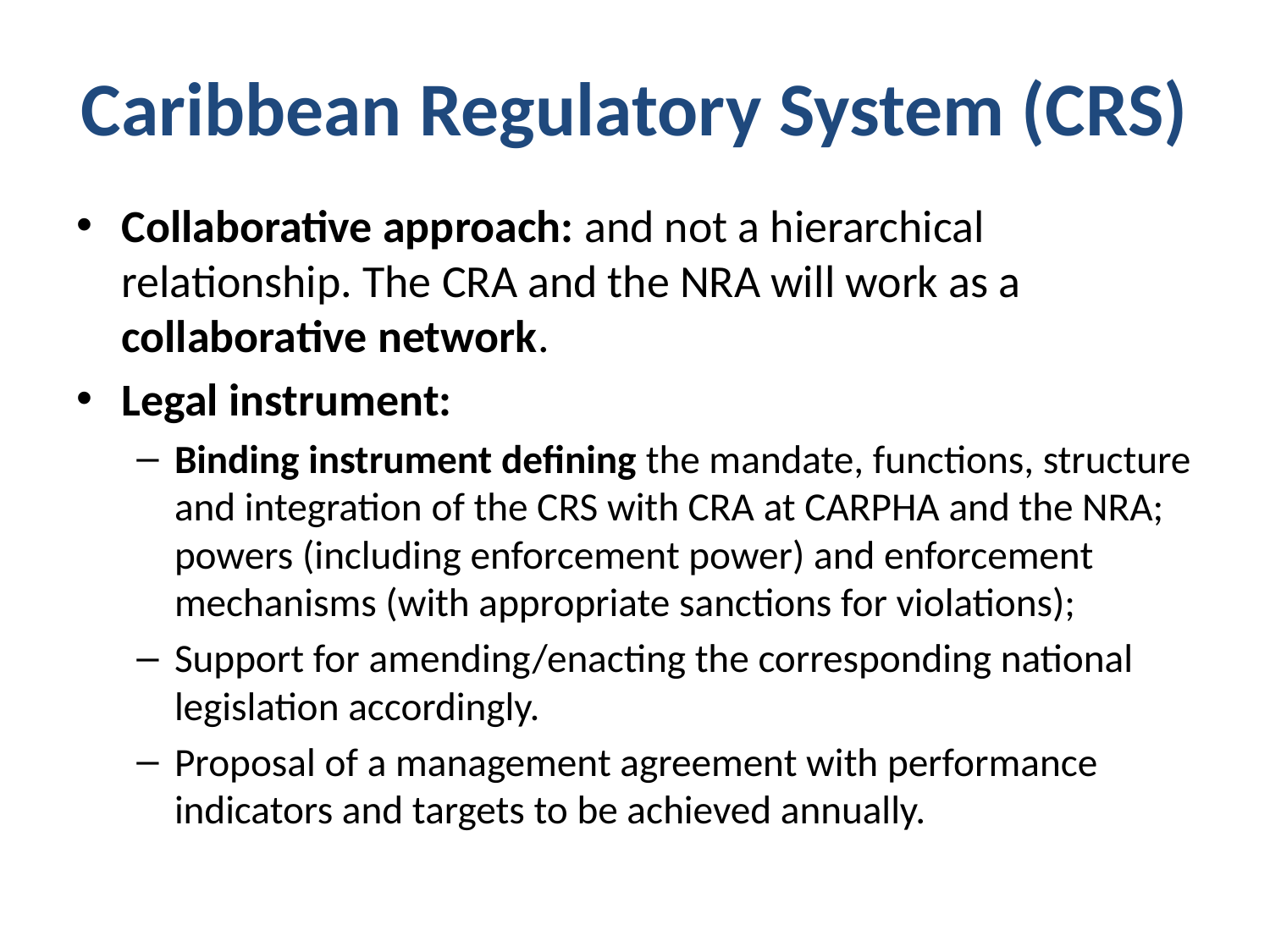

# Caribbean Regulatory System (CRS)
Collaborative approach: and not a hierarchical relationship. The CRA and the NRA will work as a collaborative network.
Legal instrument:
Binding instrument defining the mandate, functions, structure and integration of the CRS with CRA at CARPHA and the NRA; powers (including enforcement power) and enforcement mechanisms (with appropriate sanctions for violations);
Support for amending/enacting the corresponding national legislation accordingly.
Proposal of a management agreement with performance indicators and targets to be achieved annually.